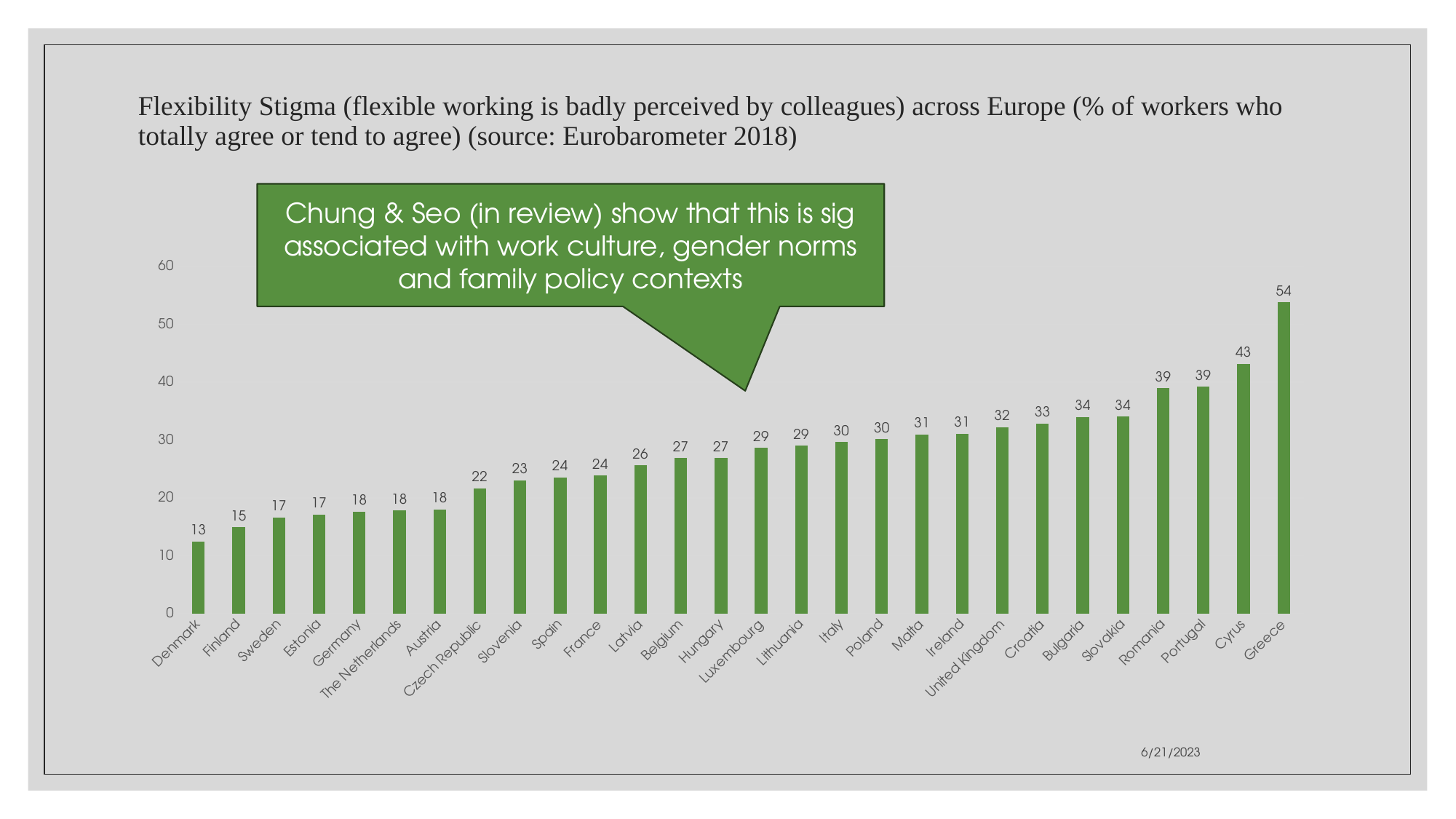

# Flexibility Stigma (flexible working is badly perceived by colleagues) across Europe (% of workers who totally agree or tend to agree) (source: Eurobarometer 2018)
Chung & Seo (in review) show that this is sig associated with work culture, gender norms and family policy contexts

### Chart

| Category |  |
|---|---|
| Denmark | 12.5 |
| Finland | 14.92 |
| Sweden | 16.67 |
| Estonia | 17.16 |
| Germany | 17.63 |
| The Netherlands | 17.82 |
| Austria | 18.06 |
| Czech Republic | 21.66 |
| Slovenia | 23.08 |
| Spain | 23.55 |
| France | 23.89 |
| Latvia | 25.66 |
| Belgium | 26.94 |
| Hungary | 26.94 |
| Luxembourg | 28.66 |
| Lithuania | 29.05 |
| Italy | 29.67 |
| Poland | 30.17 |
| Malta | 30.99 |
| Ireland | 31.11 |
| United Kingdom | 32.24 |
| Croatia | 32.9 |
| Bulgaria | 34.03 |
| Slovakia | 34.08 |
| Romania | 38.98 |
| Portugal | 39.22 |
| Cyrus | 43.22 |
| Greece | 53.8 |
6/21/2023